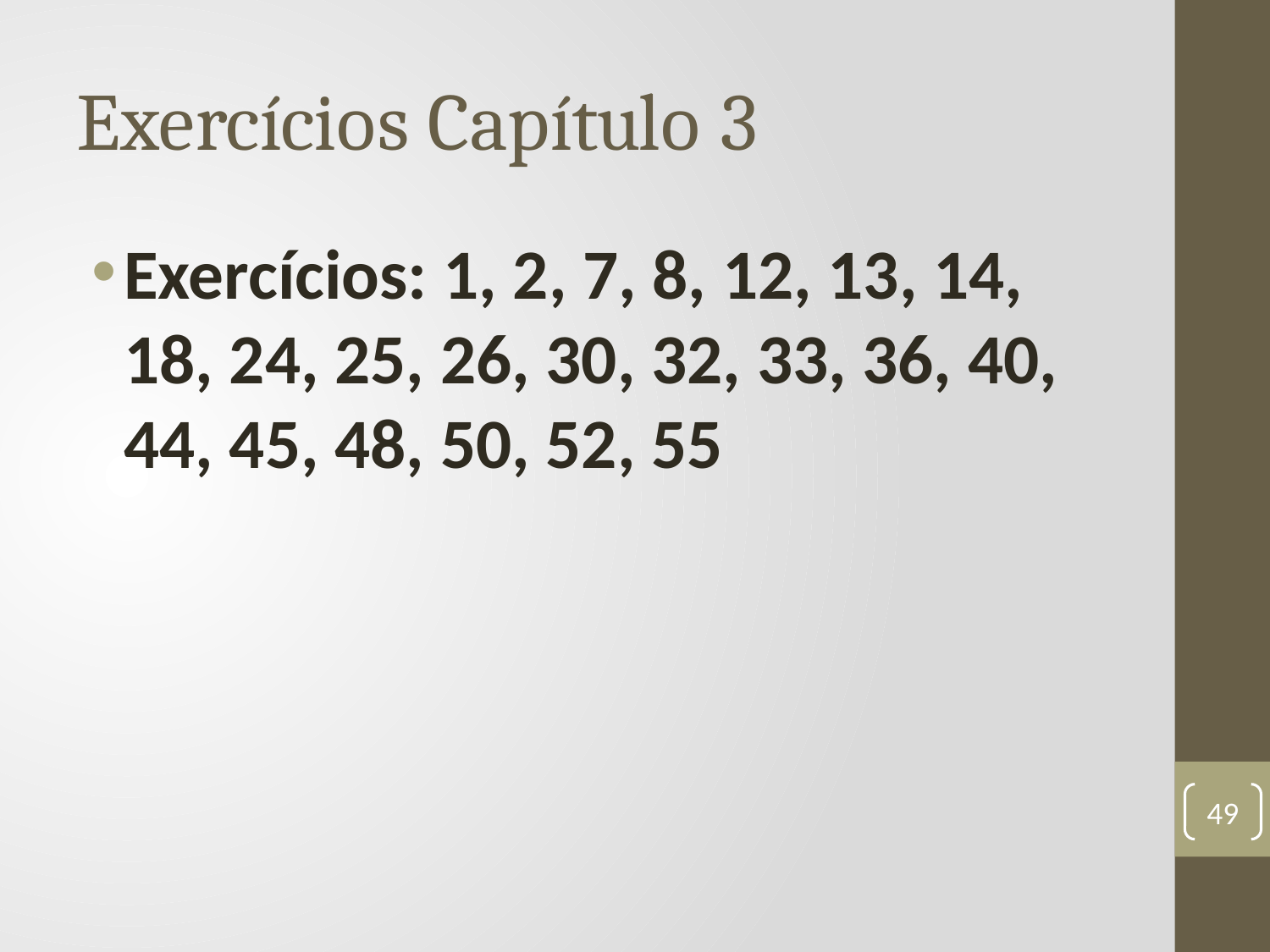

# Exercícios Capítulo 3
Exercícios: 1, 2, 7, 8, 12, 13, 14, 18, 24, 25, 26, 30, 32, 33, 36, 40, 44, 45, 48, 50, 52, 55
49